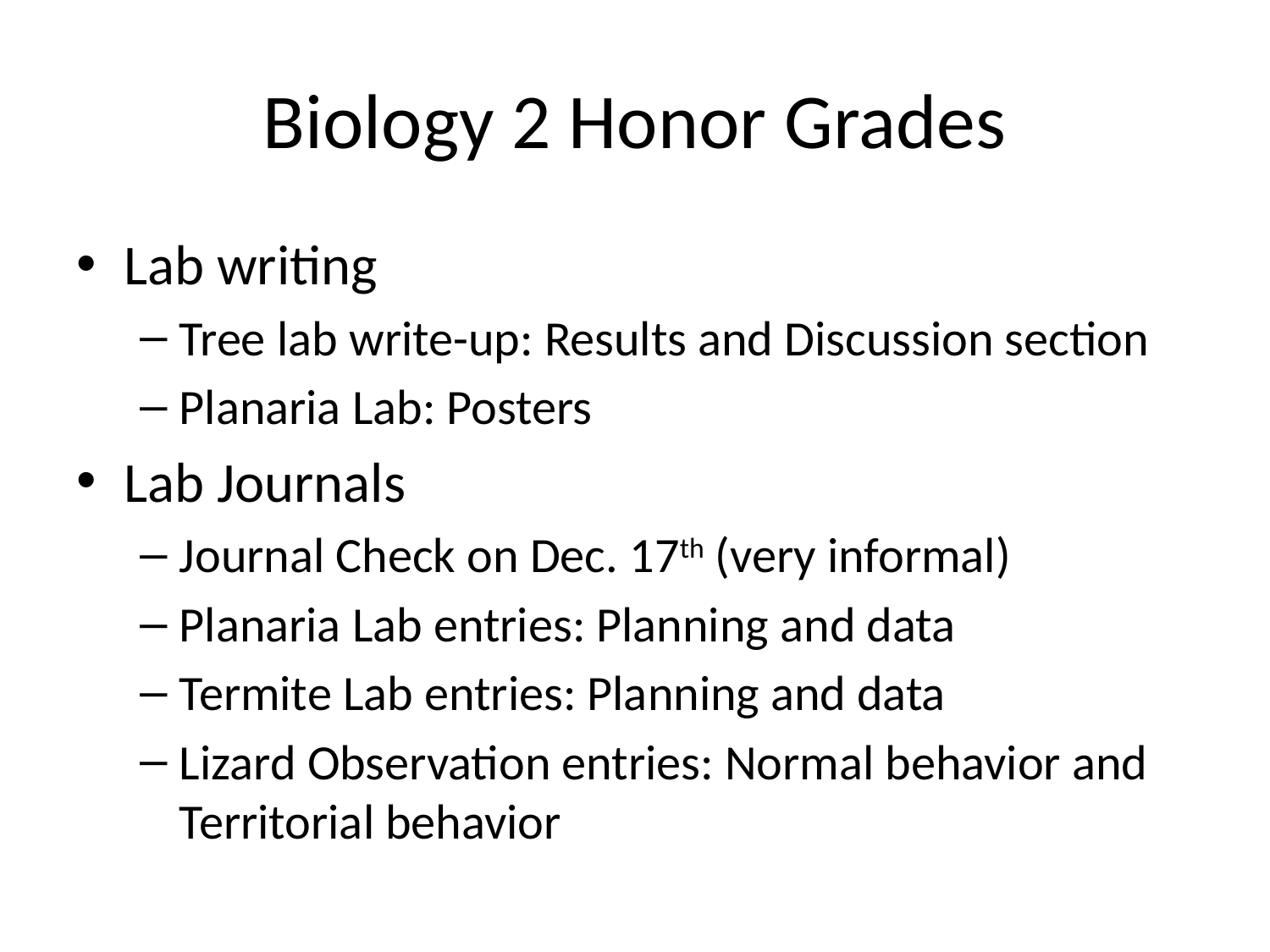

# Biology 2 Honor Grades
Lab writing
Tree lab write-up: Results and Discussion section
Planaria Lab: Posters
Lab Journals
Journal Check on Dec. 17th (very informal)
Planaria Lab entries: Planning and data
Termite Lab entries: Planning and data
Lizard Observation entries: Normal behavior and Territorial behavior